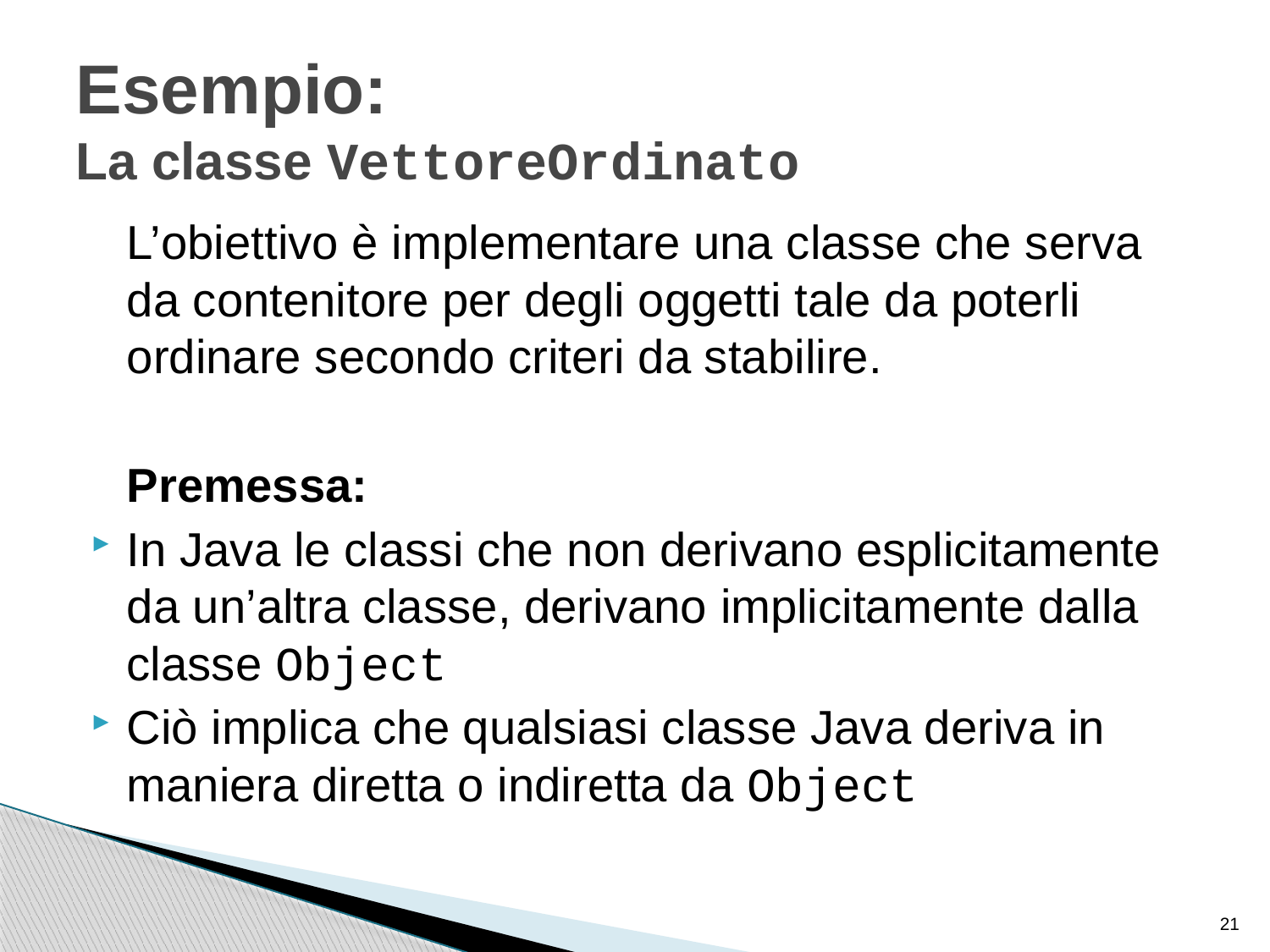

# Esempio: La classe VettoreOrdinato
L’obiettivo è implementare una classe che serva da contenitore per degli oggetti tale da poterli ordinare secondo criteri da stabilire.

Premessa:
In Java le classi che non derivano esplicitamente da un’altra classe, derivano implicitamente dalla classe Object
Ciò implica che qualsiasi classe Java deriva in maniera diretta o indiretta da Object
21